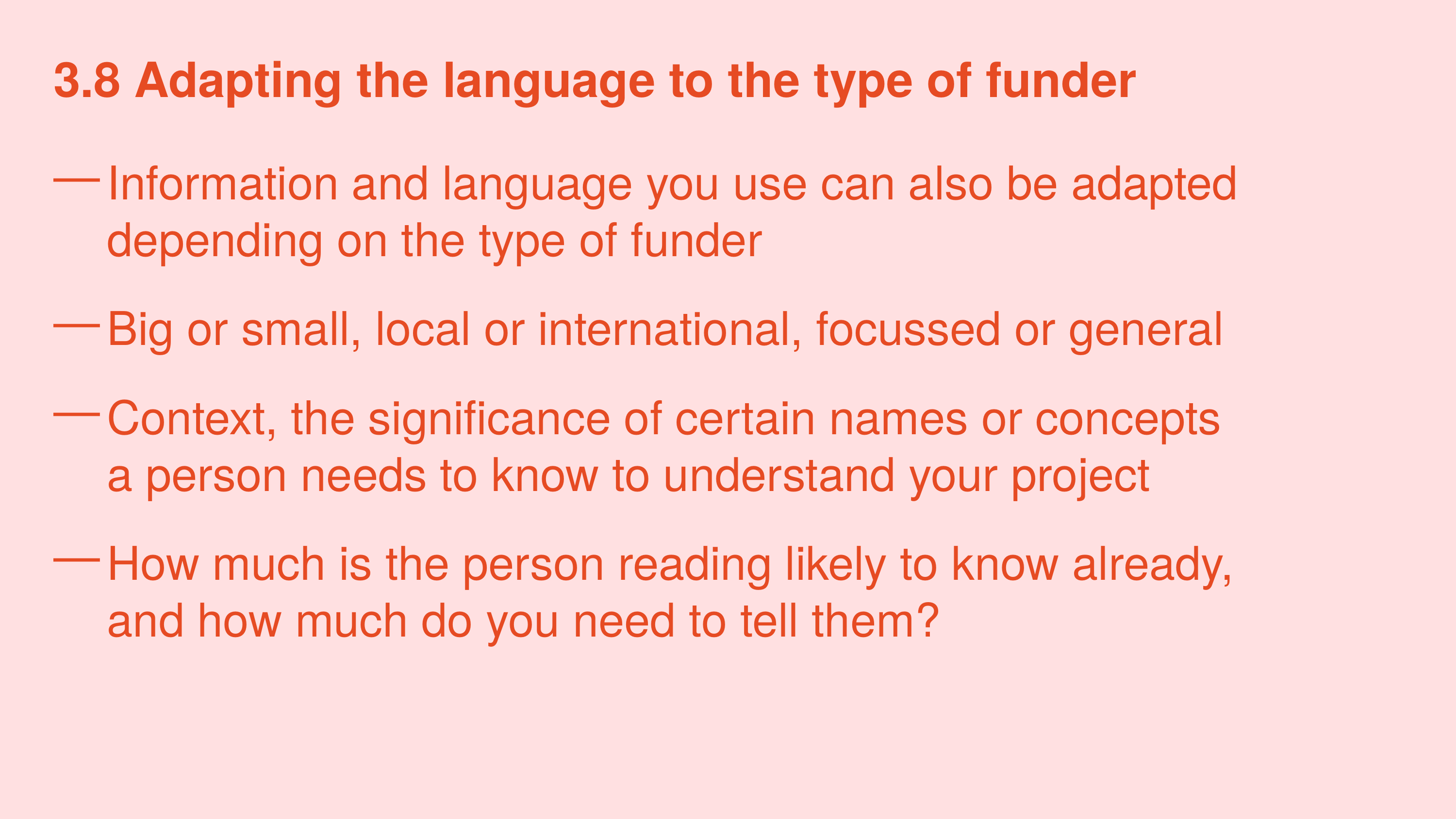

3.8 Adapting the language to the type of funder
Information and language you use can also be adapted depending on the type of funder
Big or small, local or international, focussed or general
Context, the significance of certain names or concepts a person needs to know to understand your project
How much is the person reading likely to know already, and how much do you need to tell them?